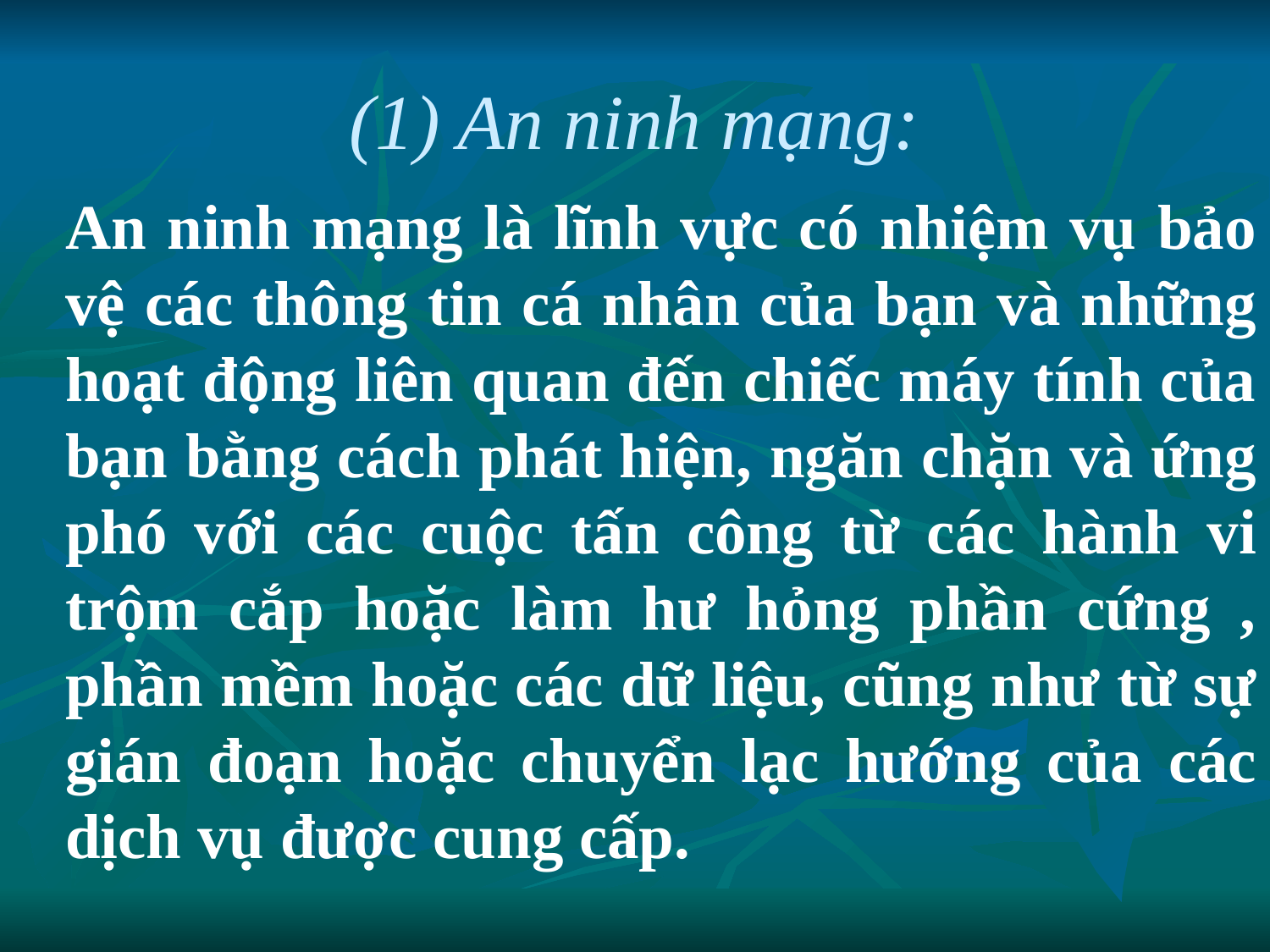

# (1) An ninh mạng:
An ninh mạng là lĩnh vực có nhiệm vụ bảo vệ các thông tin cá nhân của bạn và những hoạt động liên quan đến chiếc máy tính của bạn bằng cách phát hiện, ngăn chặn và ứng phó với các cuộc tấn công từ các hành vi trộm cắp hoặc làm hư hỏng phần cứng , phần mềm hoặc các dữ liệu, cũng như từ sự gián đoạn hoặc chuyển lạc hướng của các dịch vụ được cung cấp.